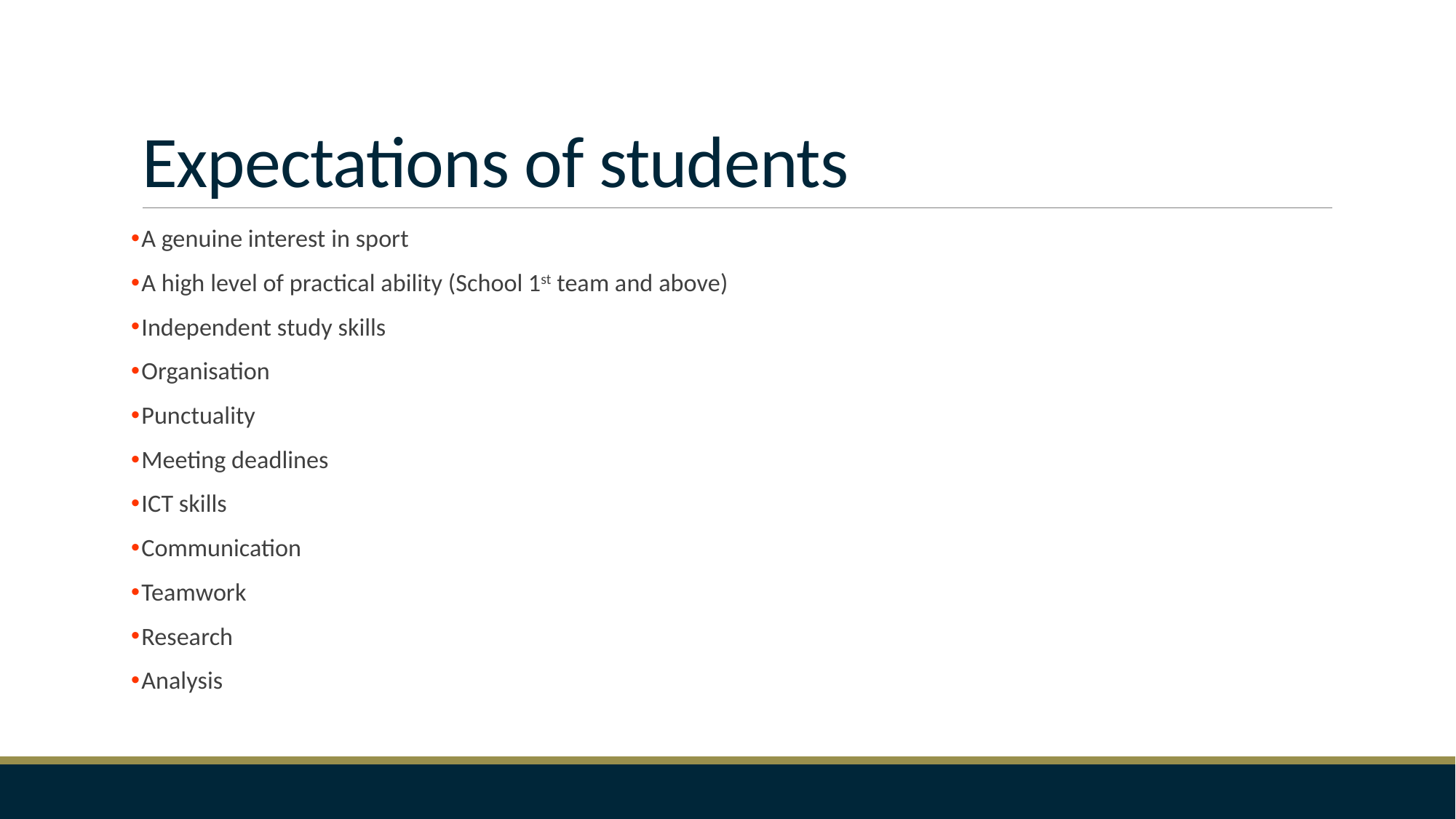

# Expectations of students
A genuine interest in sport
A high level of practical ability (School 1st team and above)
Independent study skills
Organisation
Punctuality
Meeting deadlines
ICT skills
Communication
Teamwork
Research
Analysis